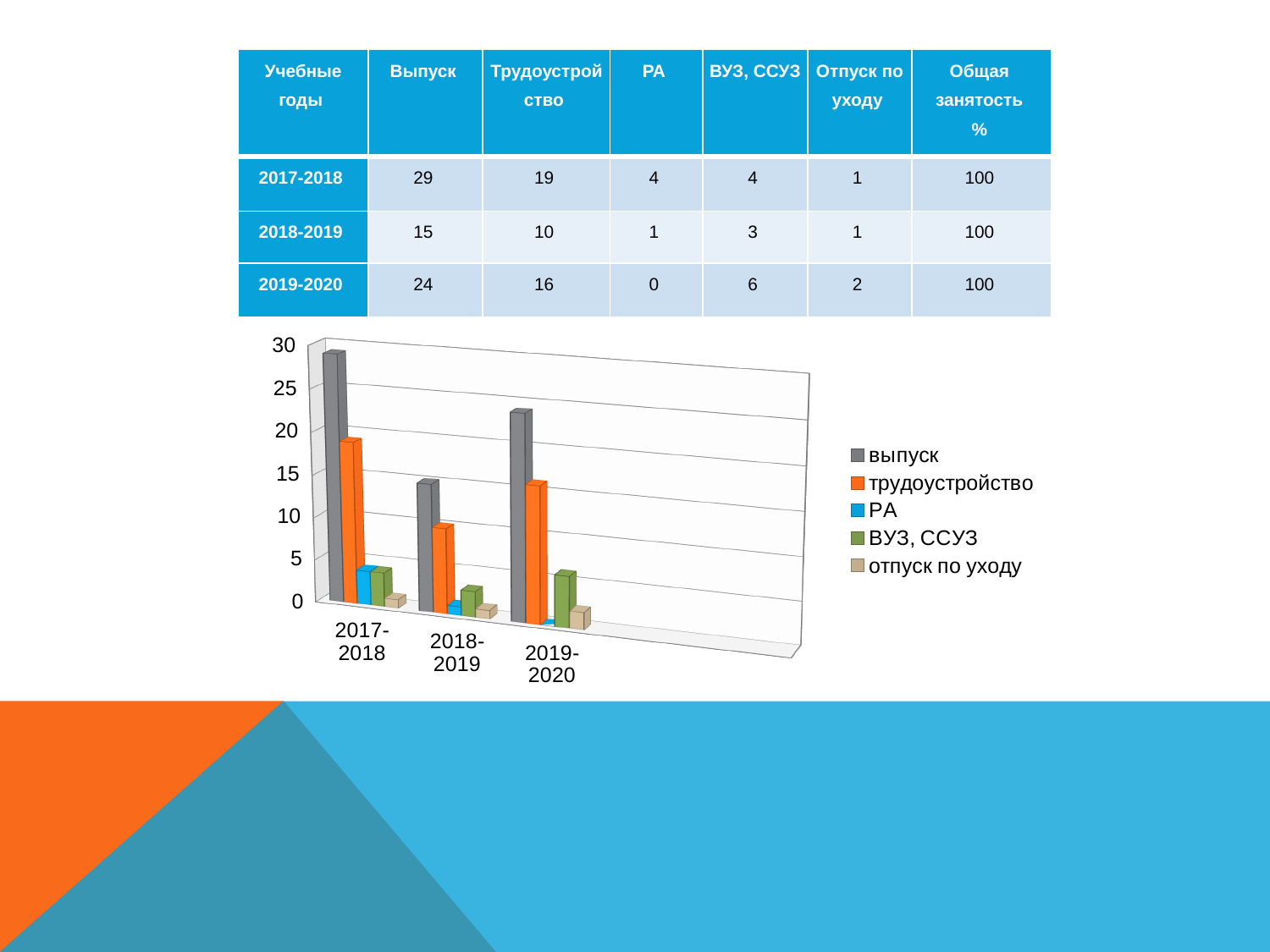

| Учебные годы | Выпуск | Трудоустройство | РА | ВУЗ, ССУЗ | Отпуск по уходу | Общая занятость % |
| --- | --- | --- | --- | --- | --- | --- |
| 2017-2018 | 29 | 19 | 4 | 4 | 1 | 100 |
| 2018-2019 | 15 | 10 | 1 | 3 | 1 | 100 |
| 2019-2020 | 24 | 16 | 0 | 6 | 2 | 100 |

[unsupported chart]